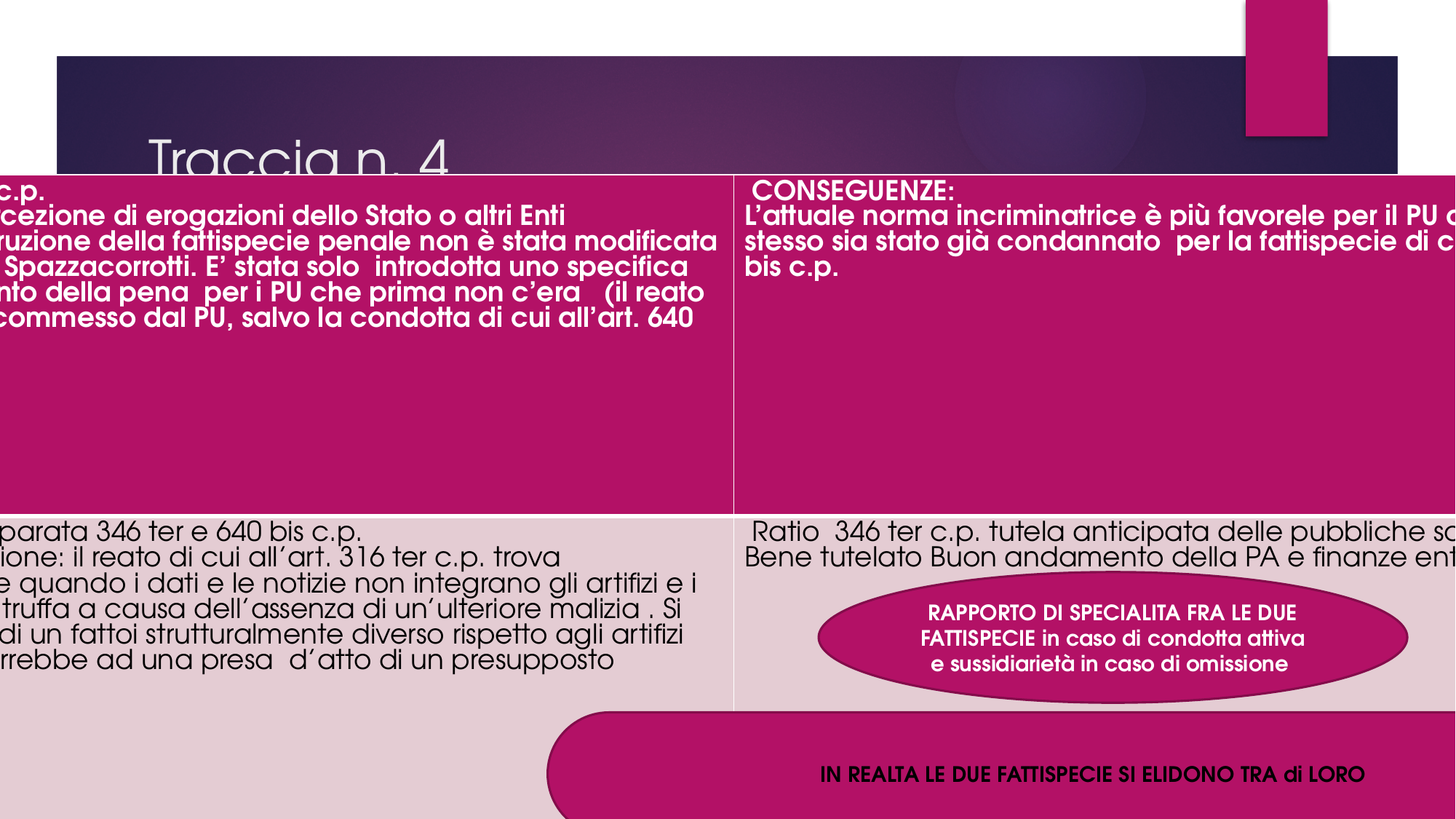

# Traccia n. 4
| Art. 316 ter c.p. Indebita percezione di erogazioni dello Stato o altri Enti Nb. : la costruzione della fattispecie penale non è stata modificata dalla Legge Spazzacorrotti. E’ stata solo introdotta uno specifica aggravamento della pena per i PU che prima non c’era (il reato può essere commesso dal PU, salvo la condotta di cui all’art. 640 bis CP ) | CONSEGUENZE: L’attuale norma incriminatrice è più favorele per il PU qualora lo stesso sia stato già condannato per la fattispecie di cui all’art. 649 bis c.p. |
| --- | --- |
| Analisi comparata 346 ter e 640 bis c.p. I differenziazione: il reato di cui all’art. 316 ter c.p. trova applicazione quando i dati e le notizie non integrano gli artifizi e i raggiri della truffa a causa dell’assenza di un’ulteriore malizia . Si tratterebbe di un fattoi strutturalmente diverso rispetto agli artifizi perché indurrebbe ad una presa d’atto di un presupposto inesistente | Ratio 346 ter c.p. tutela anticipata delle pubbliche sovvenzioni Bene tutelato Buon andamento della PA e finanze ente erogante |
RAPPORTO DI SPECIALITA FRA LE DUE FATTISPECIE in caso di condotta attiva e sussidiarietà in caso di omissione
IN REALTA LE DUE FATTISPECIE SI ELIDONO TRA di LORO